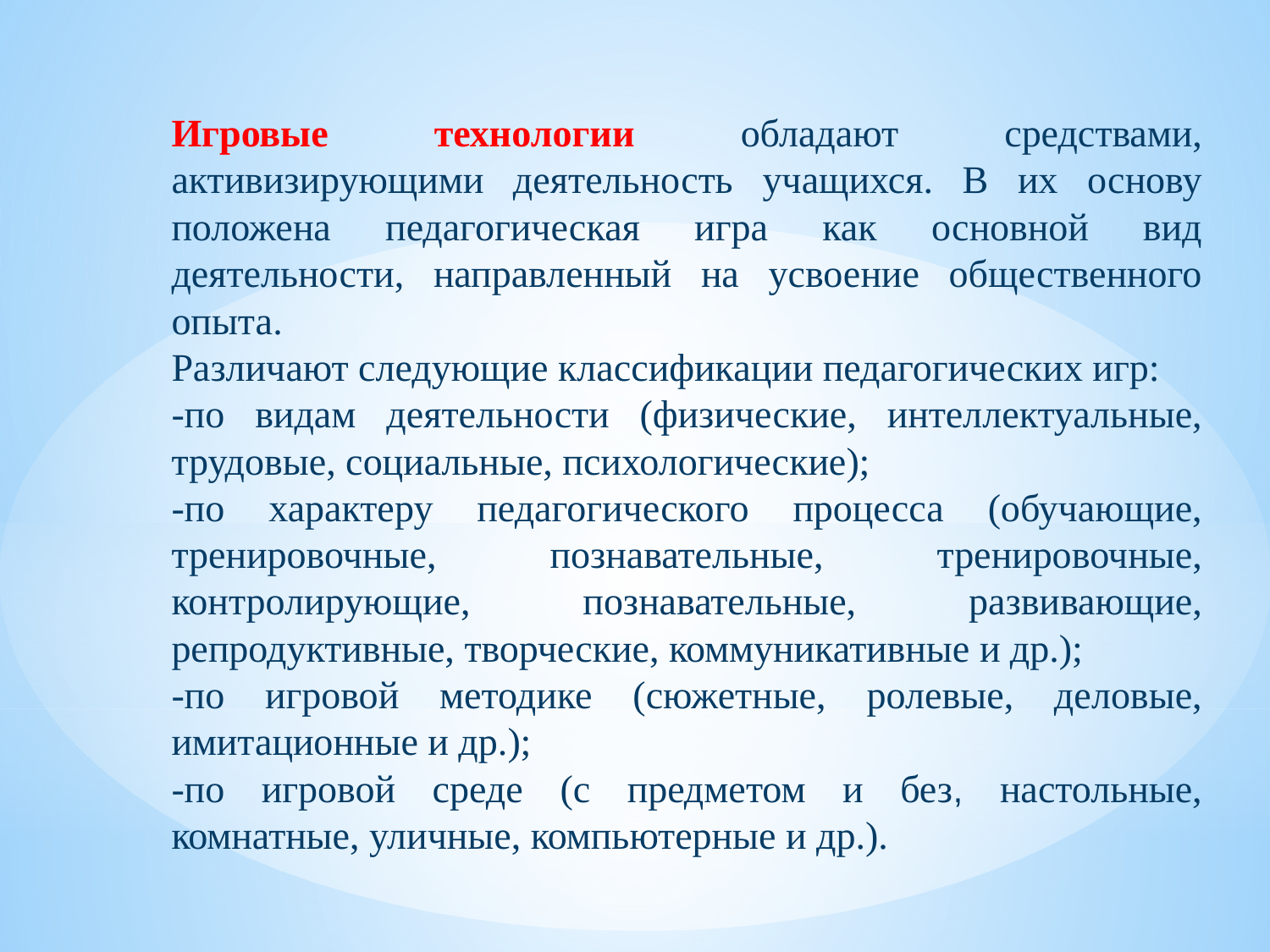

Игровые технологии обладают средствами, активизирующими деятельность учащихся. В их основу положена педагогическая игра как основной вид деятельности, направленный на усвоение общественного опыта.
Различают следующие классификации педагогических игр:
-по видам деятельности (физические, интеллектуальные, трудовые, социальные, психологические);
-по характеру педагогического процесса (обучающие, тренировочные, познавательные, тренировочные, контролирующие, познавательные, развивающие, репродуктивные, творческие, коммуникативные и др.);
-по игровой методике (сюжетные, ролевые, деловые, имитационные и др.);
-по игровой среде (с предметом и без, настольные, комнатные, уличные, компьютерные и др.).

#